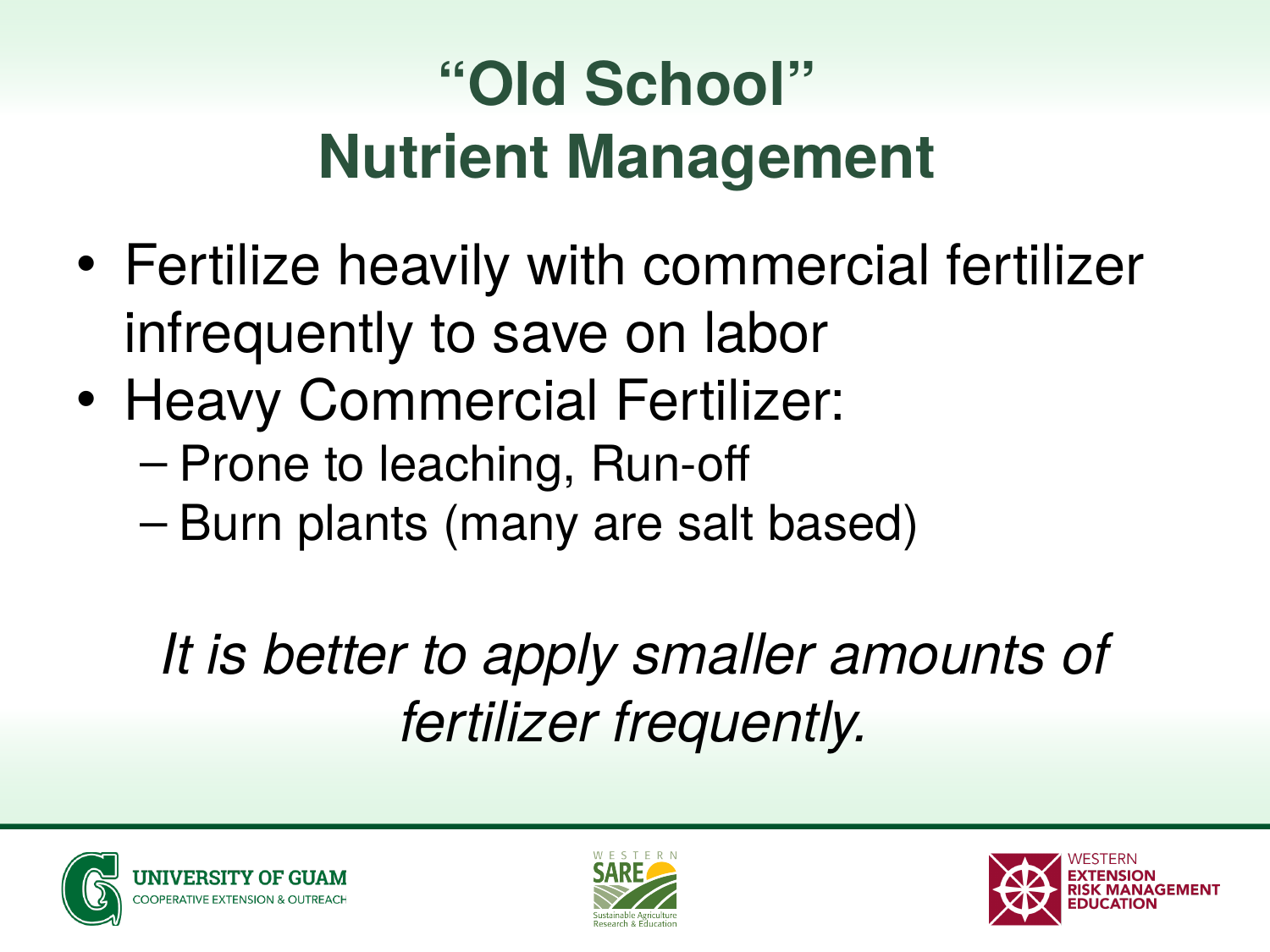

# “Old School” Nutrient Management
Fertilize heavily with commercial fertilizer infrequently to save on labor
Heavy Commercial Fertilizer:
Prone to leaching, Run-off
Burn plants (many are salt based)

It is better to apply smaller amounts of fertilizer frequently.